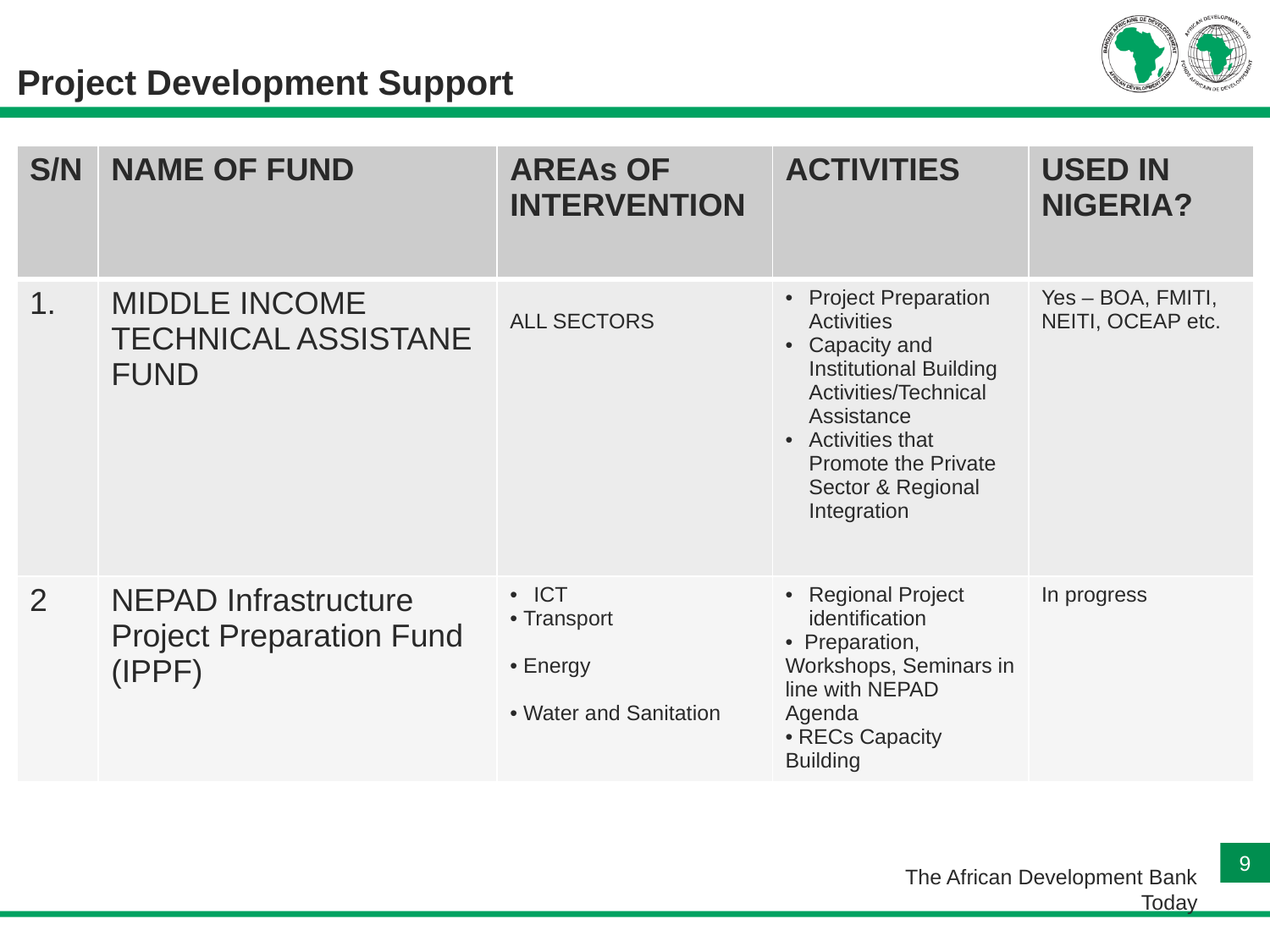

# Project Development Support
| S/N | NAME OF FUND | AREAs OF INTERVENTION | ACTIVITIES | USED IN NIGERIA? |
| --- | --- | --- | --- | --- |
| 1. | MIDDLE INCOME TECHNICAL ASSISTANE FUND | ALL SECTORS | Project Preparation Activities Capacity and Institutional Building Activities/Technical Assistance Activities that Promote the Private Sector & Regional Integration | Yes – BOA, FMITI, NEITI, OCEAP etc. |
| 2 | NEPAD Infrastructure Project Preparation Fund (IPPF) | ICT • Transport • Energy • Water and Sanitation | Regional Project identification • Preparation, Workshops, Seminars in line with NEPAD Agenda • RECs Capacity Building | In progress |
9
The African Development Bank Today